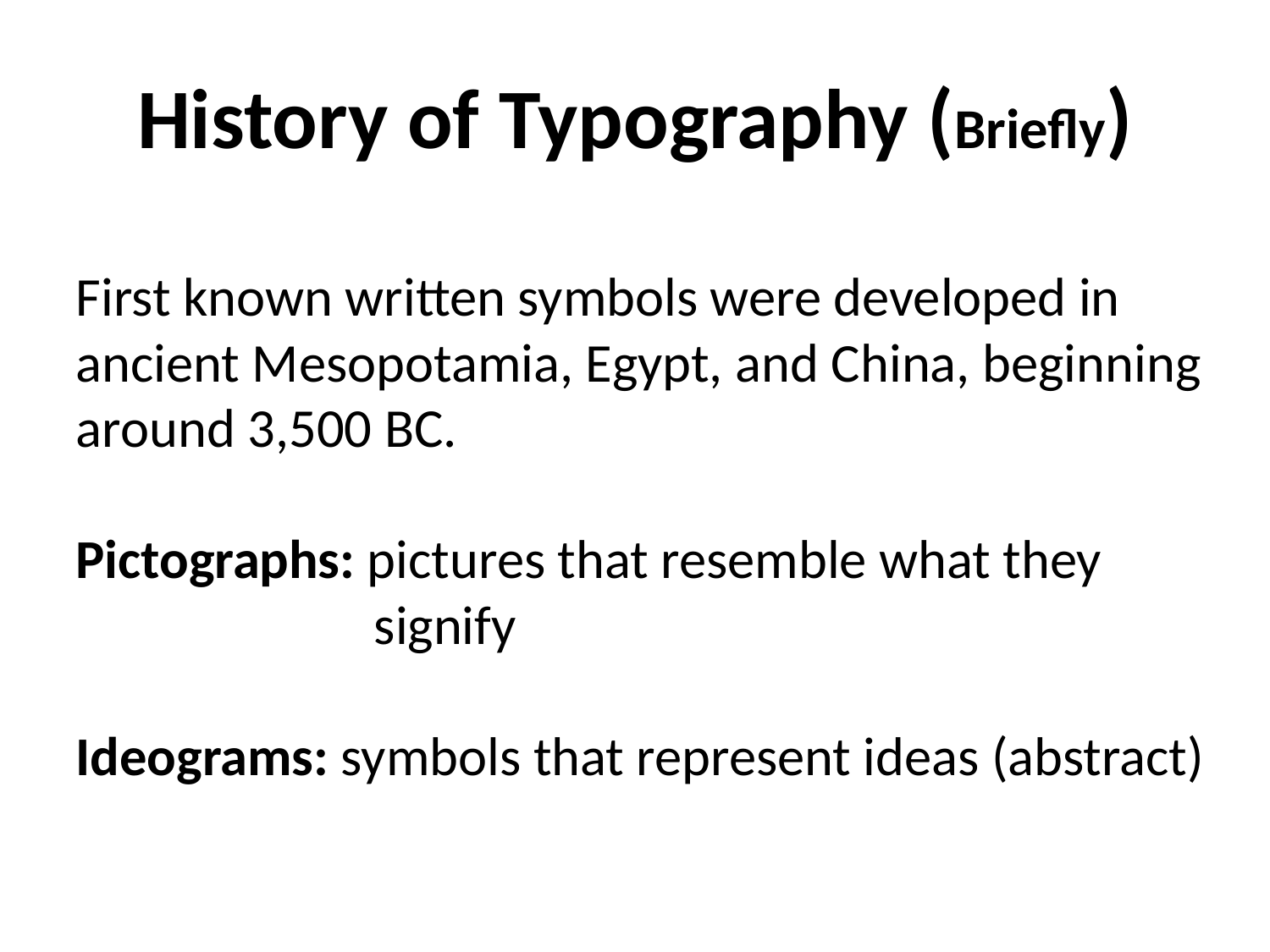

# History of Typography (Briefly)
First known written symbols were developed in ancient Mesopotamia, Egypt, and China, beginning around 3,500 BC.

Pictographs: pictures that resemble what they signify

Ideograms: symbols that represent ideas (abstract)